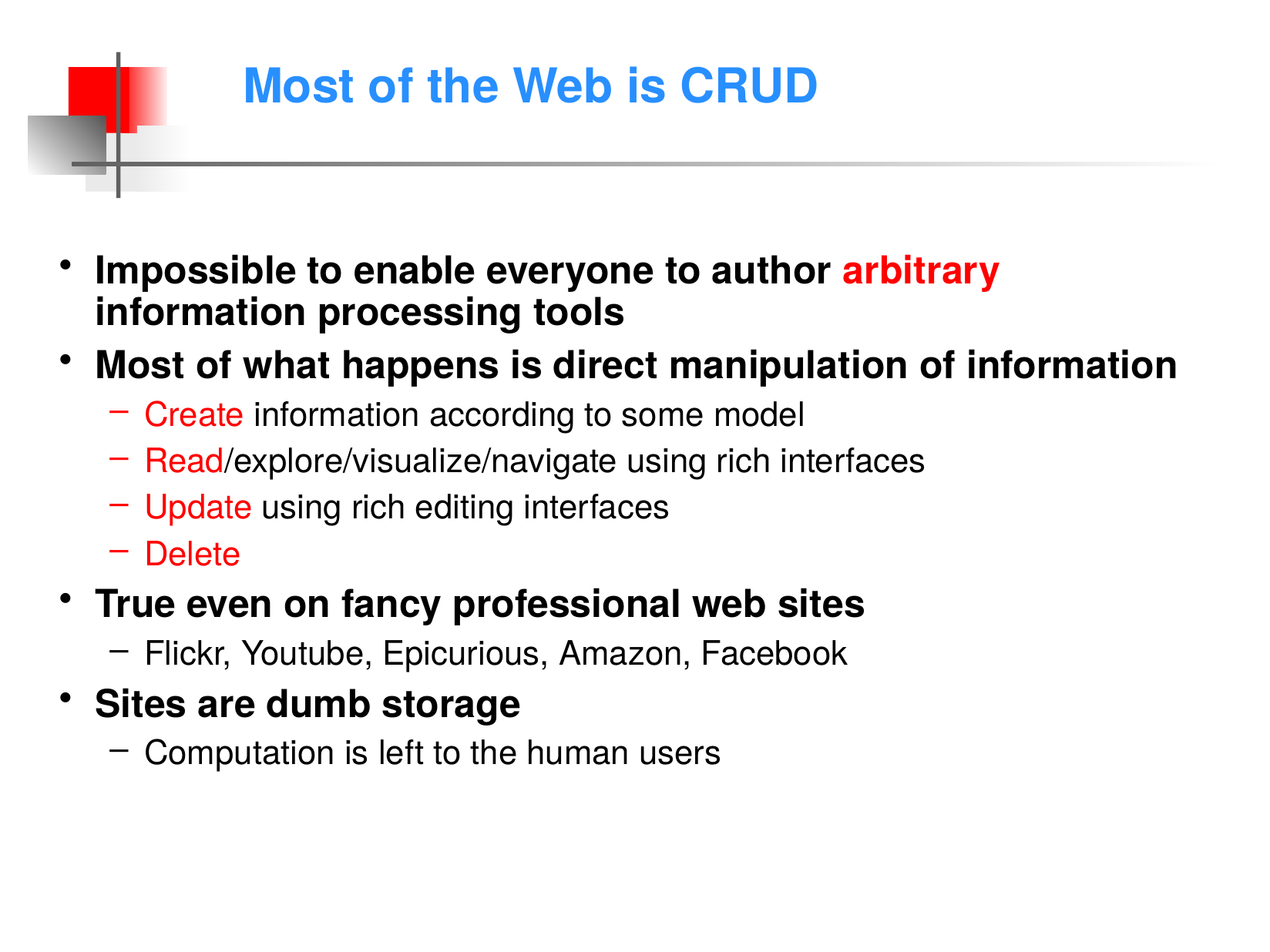

# Most of the Web is CRUD
Impossible to enable everyone to author arbitrary information processing tools
Most of what happens is direct manipulation of information
Create information according to some model
Read/explore/visualize/navigate using rich interfaces
Update using rich editing interfaces
Delete
True even on fancy professional web sites
Flickr, Youtube, Epicurious, Amazon, Facebook
Sites are dumb storage
Computation is left to the human users